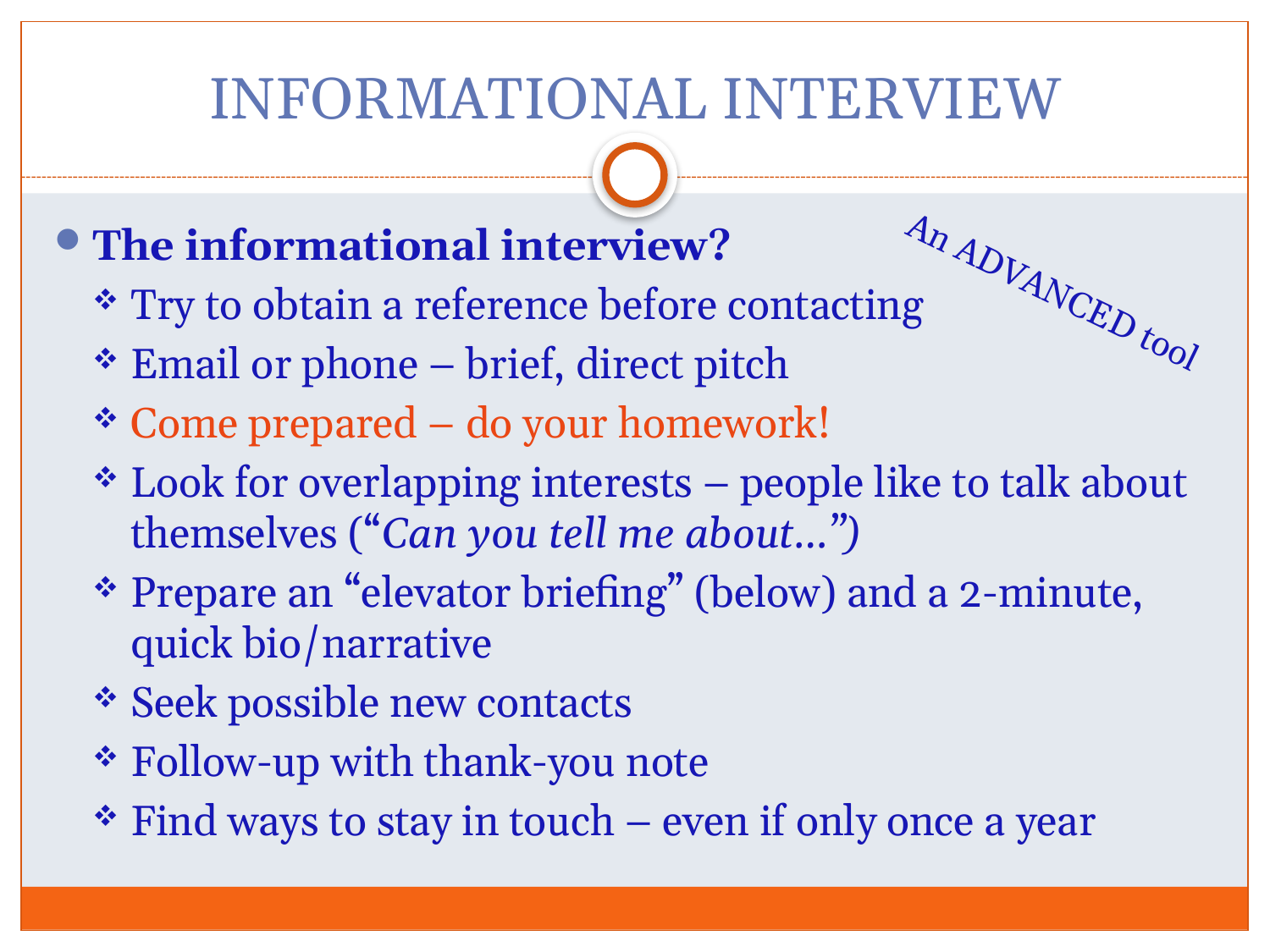

# INFORMATIONAL INTERVIEW
The informational interview?
Try to obtain a reference before contacting
Email or phone – brief, direct pitch
Come prepared – do your homework!
Look for overlapping interests – people like to talk about themselves (“Can you tell me about…”)
Prepare an “elevator briefing” (below) and a 2-minute, quick bio/narrative
Seek possible new contacts
Follow-up with thank-you note
Find ways to stay in touch – even if only once a year

An ADVANCED tool